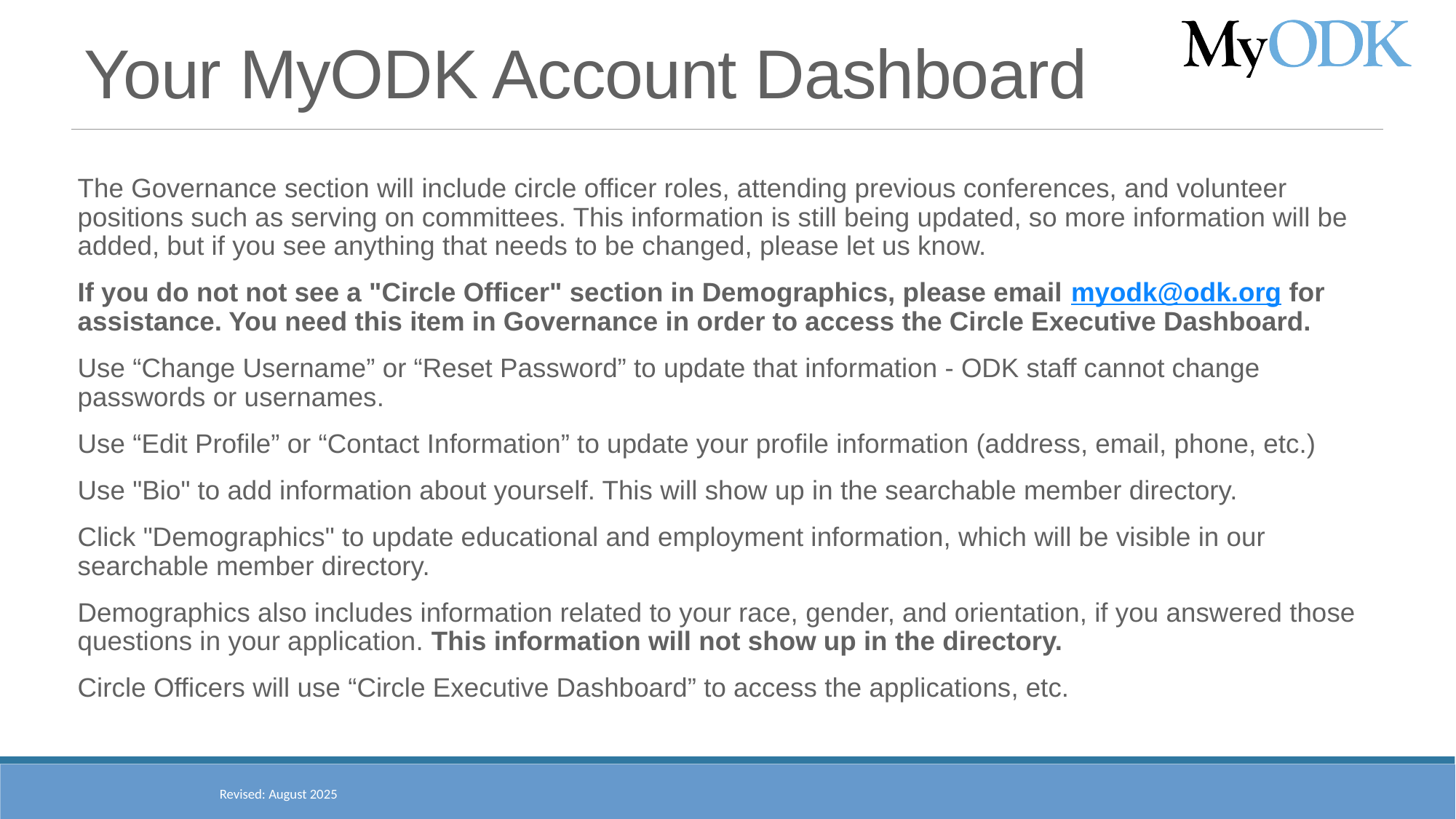

# Your MyODK Account Dashboard
The Governance section will include circle officer roles, attending previous conferences, and volunteer positions such as serving on committees. This information is still being updated, so more information will be added, but if you see anything that needs to be changed, please let us know.
If you do not not see a "Circle Officer" section in Demographics, please email myodk@odk.org for assistance. You need this item in Governance in order to access the Circle Executive Dashboard.
Use “Change Username” or “Reset Password” to update that information - ODK staff cannot change passwords or usernames.
Use “Edit Profile” or “Contact Information” to update your profile information (address, email, phone, etc.)
Use "Bio" to add information about yourself. This will show up in the searchable member directory.
Click "Demographics" to update educational and employment information, which will be visible in our searchable member directory.
Demographics also includes information related to your race, gender, and orientation, if you answered those questions in your application. This information will not show up in the directory.
Circle Officers will use “Circle Executive Dashboard” to access the applications, etc.
Revised: August 2025